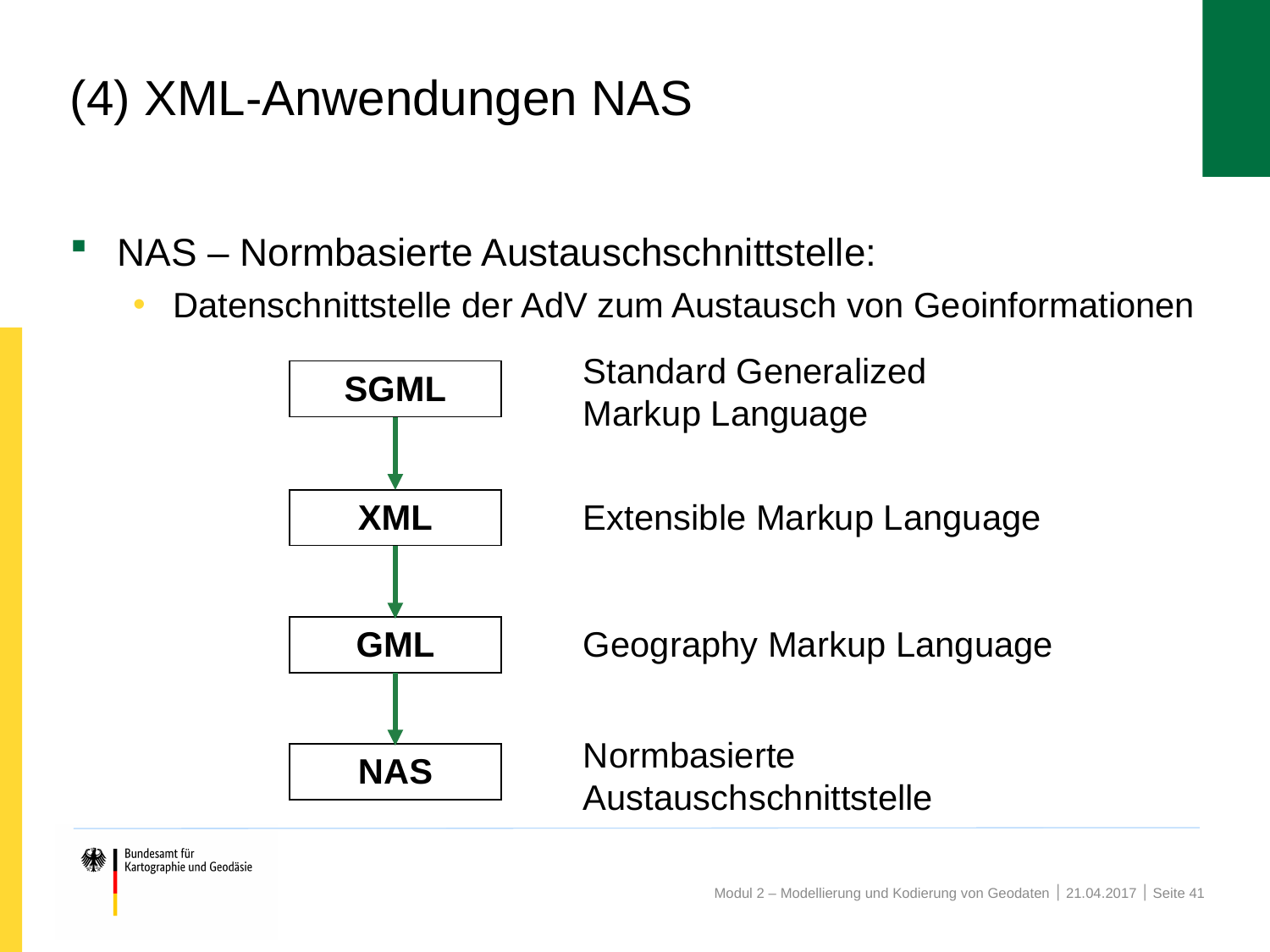

# (4) XML-Anwendungen NAS
NAS – Normbasierte Austauschschnittstelle:
Datenschnittstelle der AdV zum Austausch von Geoinformationen
Standard Generalized Markup Language
SGML
XML
Extensible Markup Language
GML
Geography Markup Language
Normbasierte Austauschschnittstelle
NAS